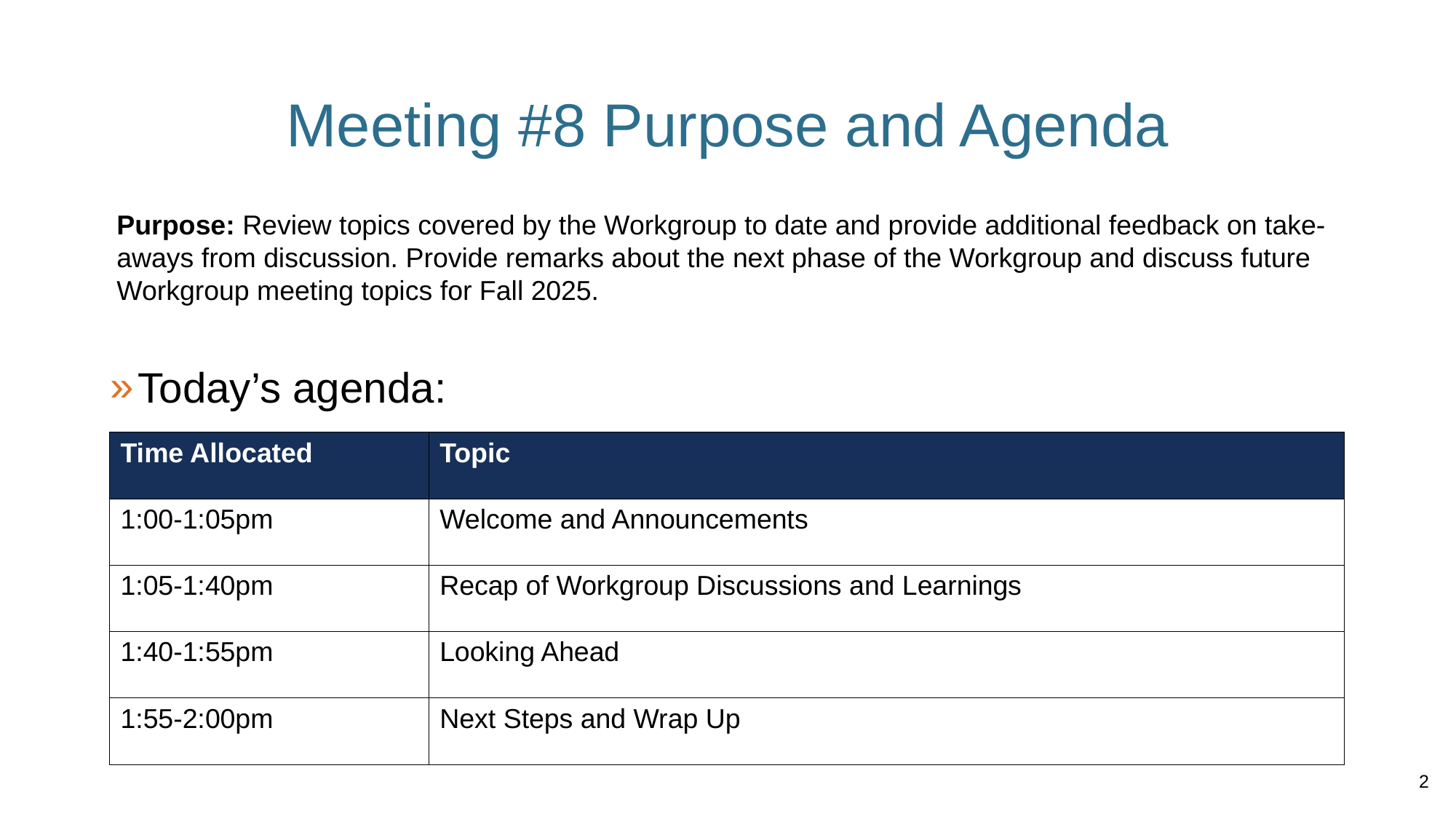

# Meeting #8 Purpose and Agenda
Purpose: Review topics covered by the Workgroup to date and provide additional feedback on take-aways from discussion. Provide remarks about the next phase of the Workgroup and discuss future Workgroup meeting topics for Fall 2025.
Today’s agenda:
| Time Allocated | Topic |
| --- | --- |
| 1:00-1:05pm | Welcome and Announcements |
| 1:05-1:40pm | Recap of Workgroup Discussions and Learnings |
| 1:40-1:55pm | Looking Ahead |
| 1:55-2:00pm | Next Steps and Wrap Up |
2